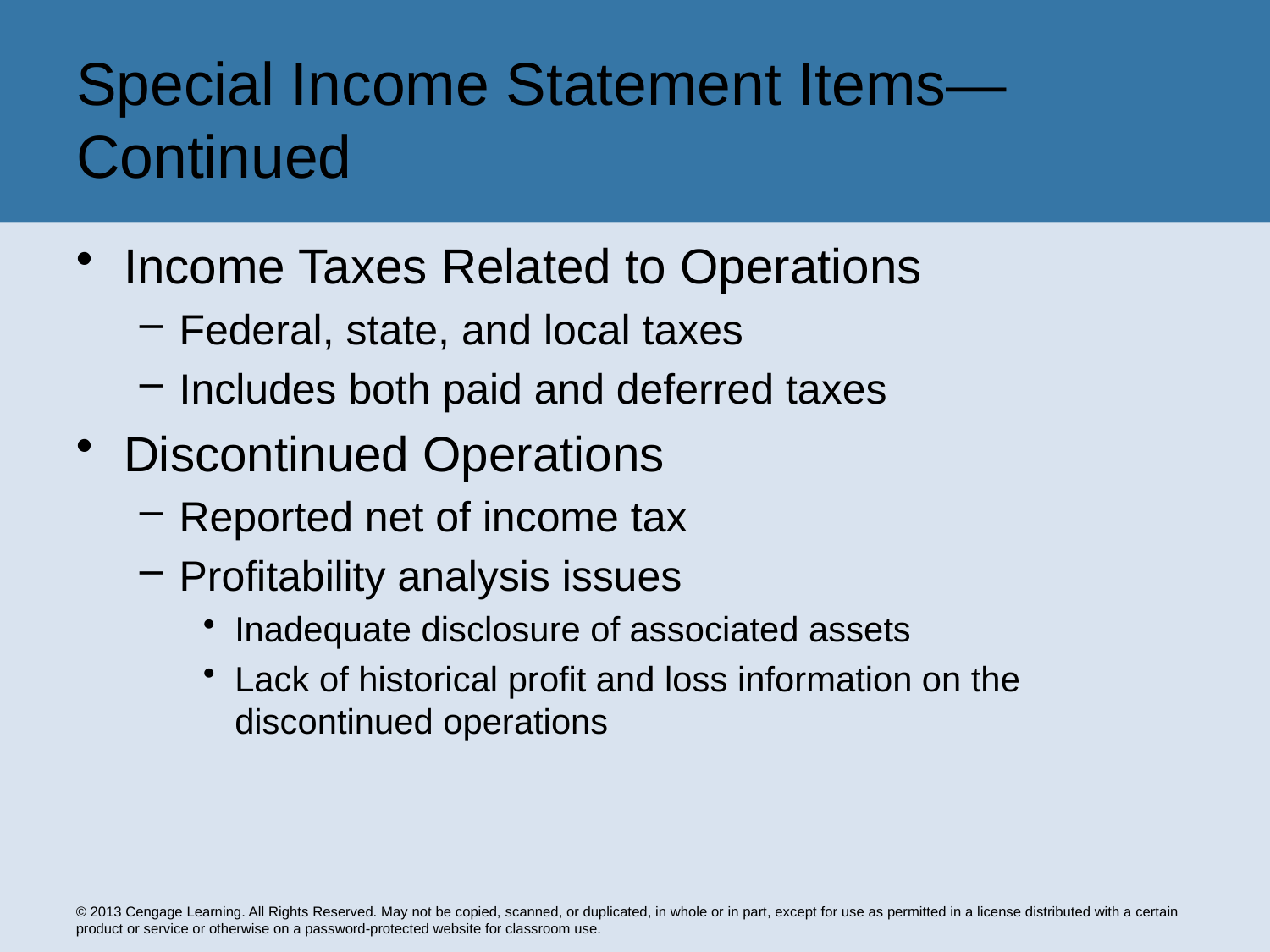

# Special Income Statement Items—Continued
Income Taxes Related to Operations
Federal, state, and local taxes
Includes both paid and deferred taxes
Discontinued Operations
Reported net of income tax
Profitability analysis issues
Inadequate disclosure of associated assets
Lack of historical profit and loss information on the discontinued operations